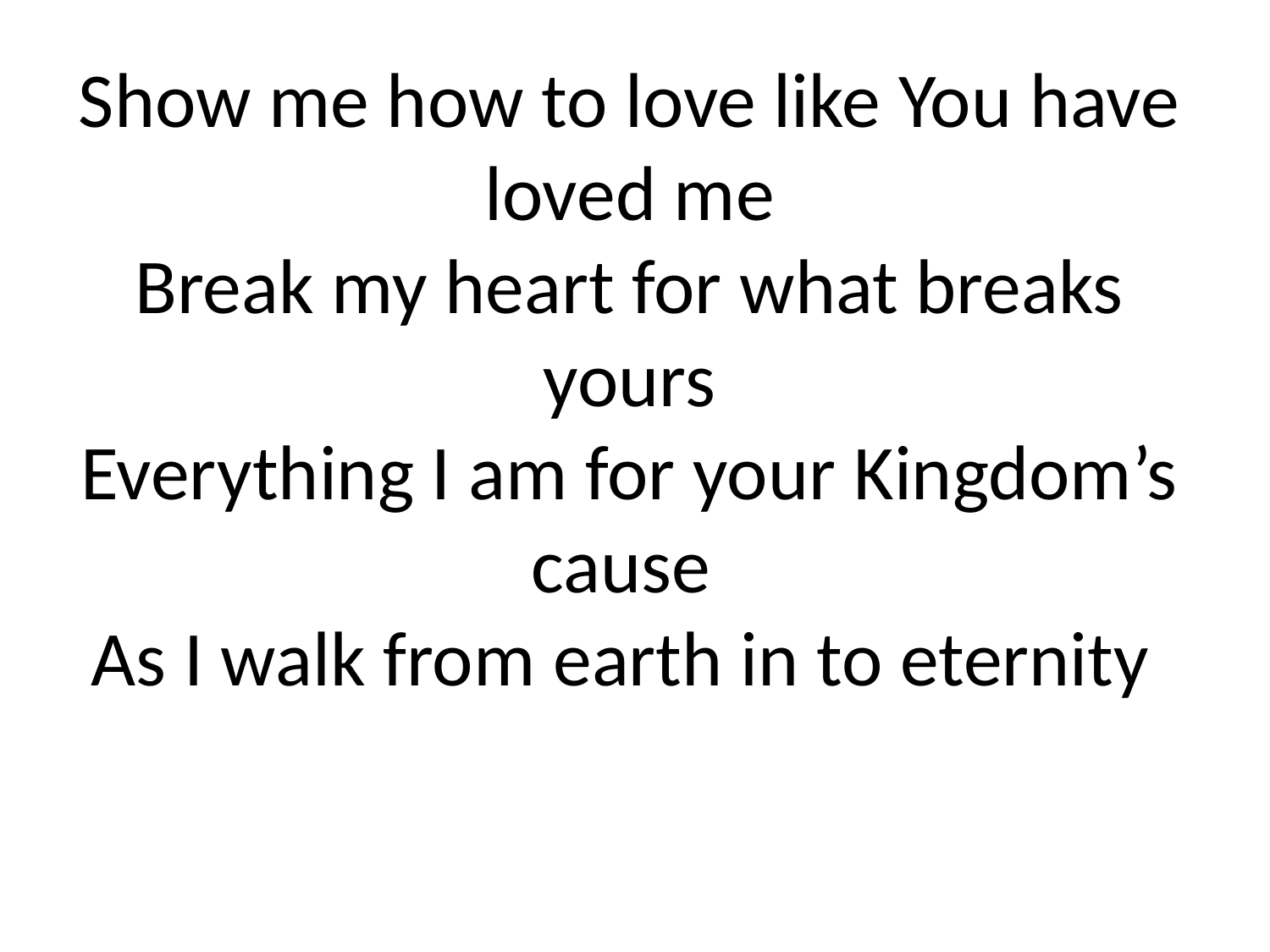

# Show me how to love like You have loved me Break my heart for what breaks yours Everything I am for your Kingdom’s cause As I walk from earth in to eternity